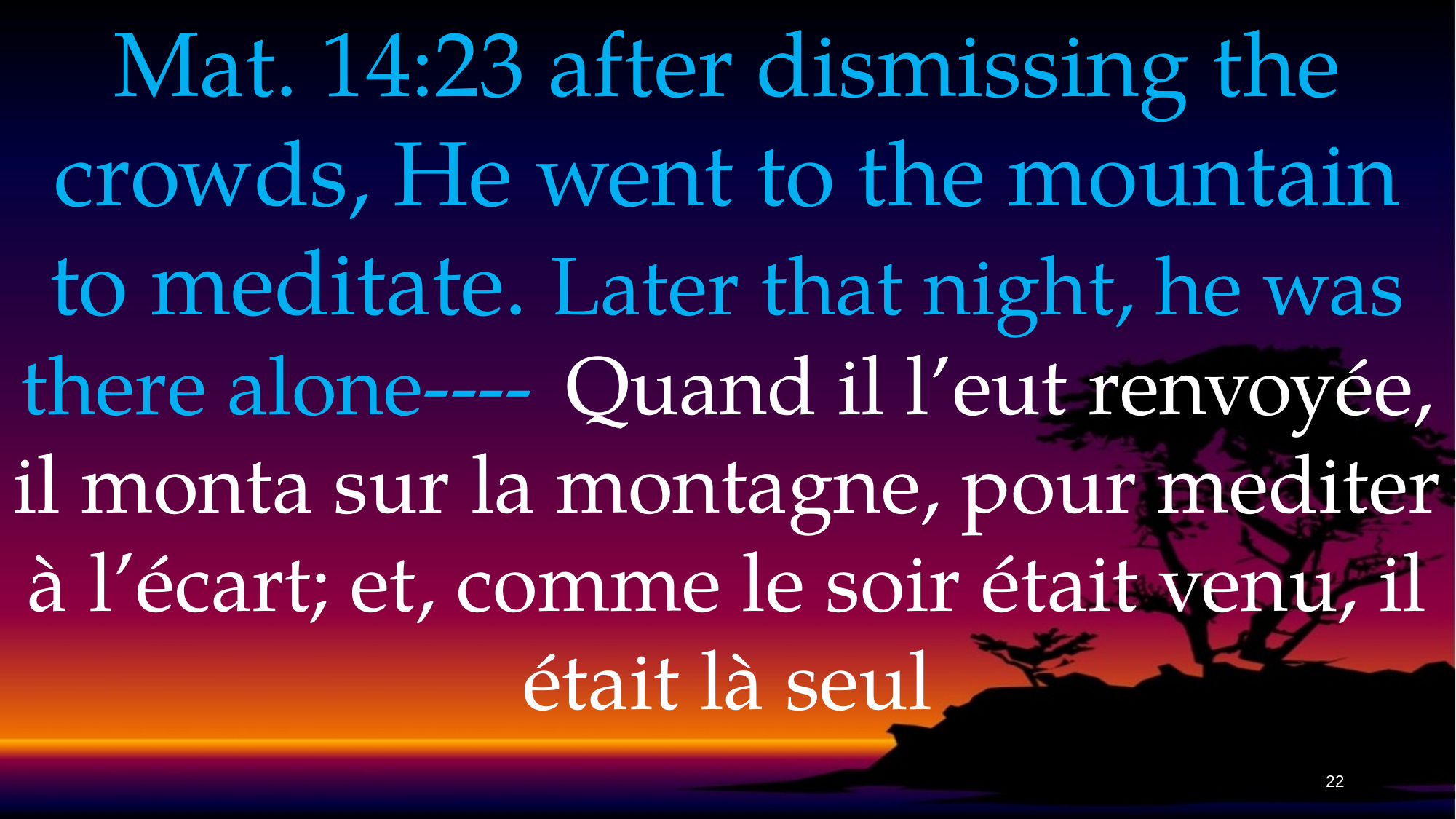

Mat. 14:23 after dismissing the crowds, He went to the mountain to meditate. Later that night, he was there alone----  Quand il l’eut renvoyée, il monta sur la montagne, pour mediter à l’écart; et, comme le soir était venu, il était là seul

22